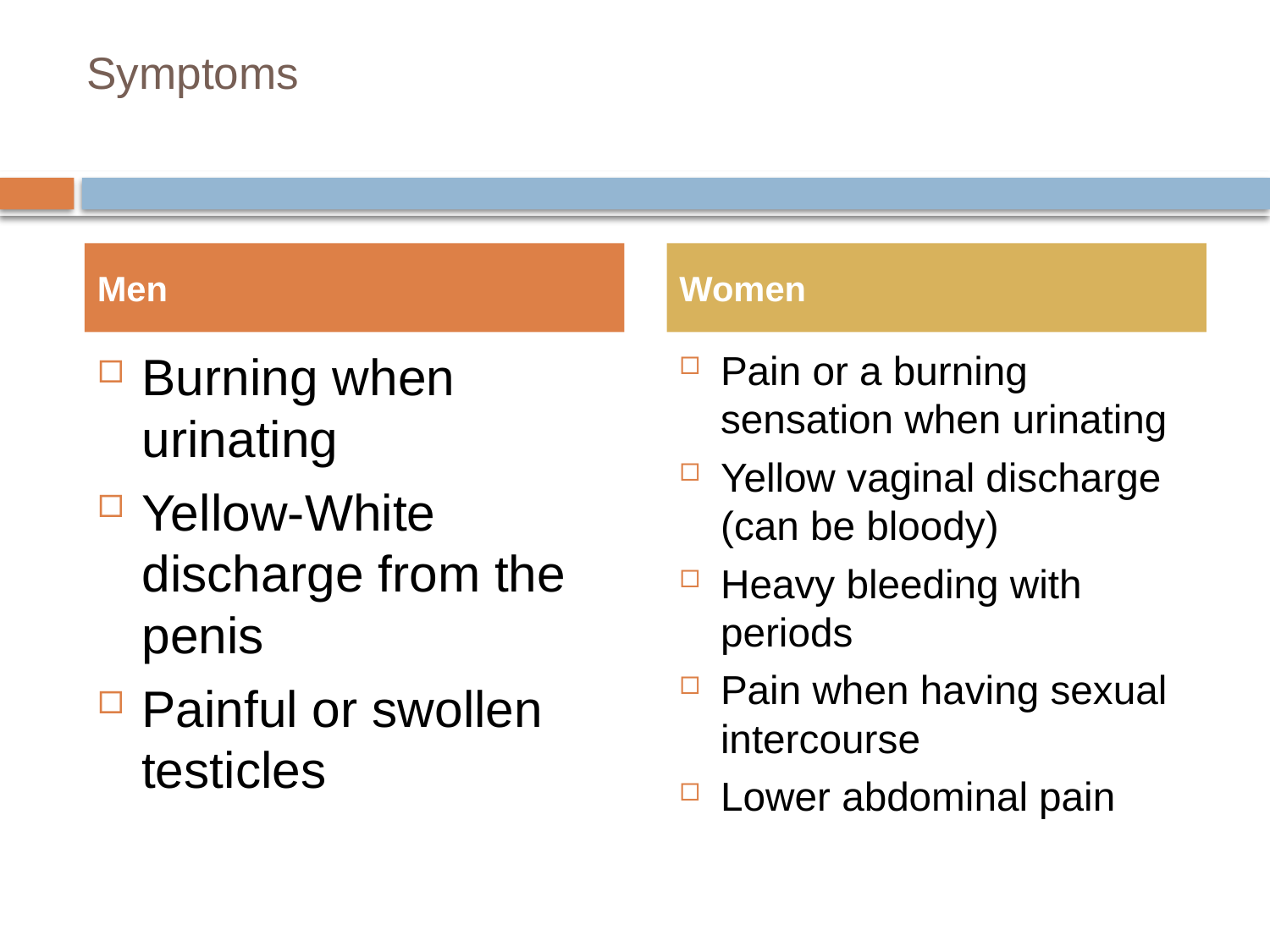

# Symptoms
Men
Women
Burning when urinating
Yellow-White discharge from the penis
Painful or swollen testicles

Pain or a burning sensation when urinating
Yellow vaginal discharge (can be bloody)
Heavy bleeding with periods
Pain when having sexual intercourse
Lower abdominal pain